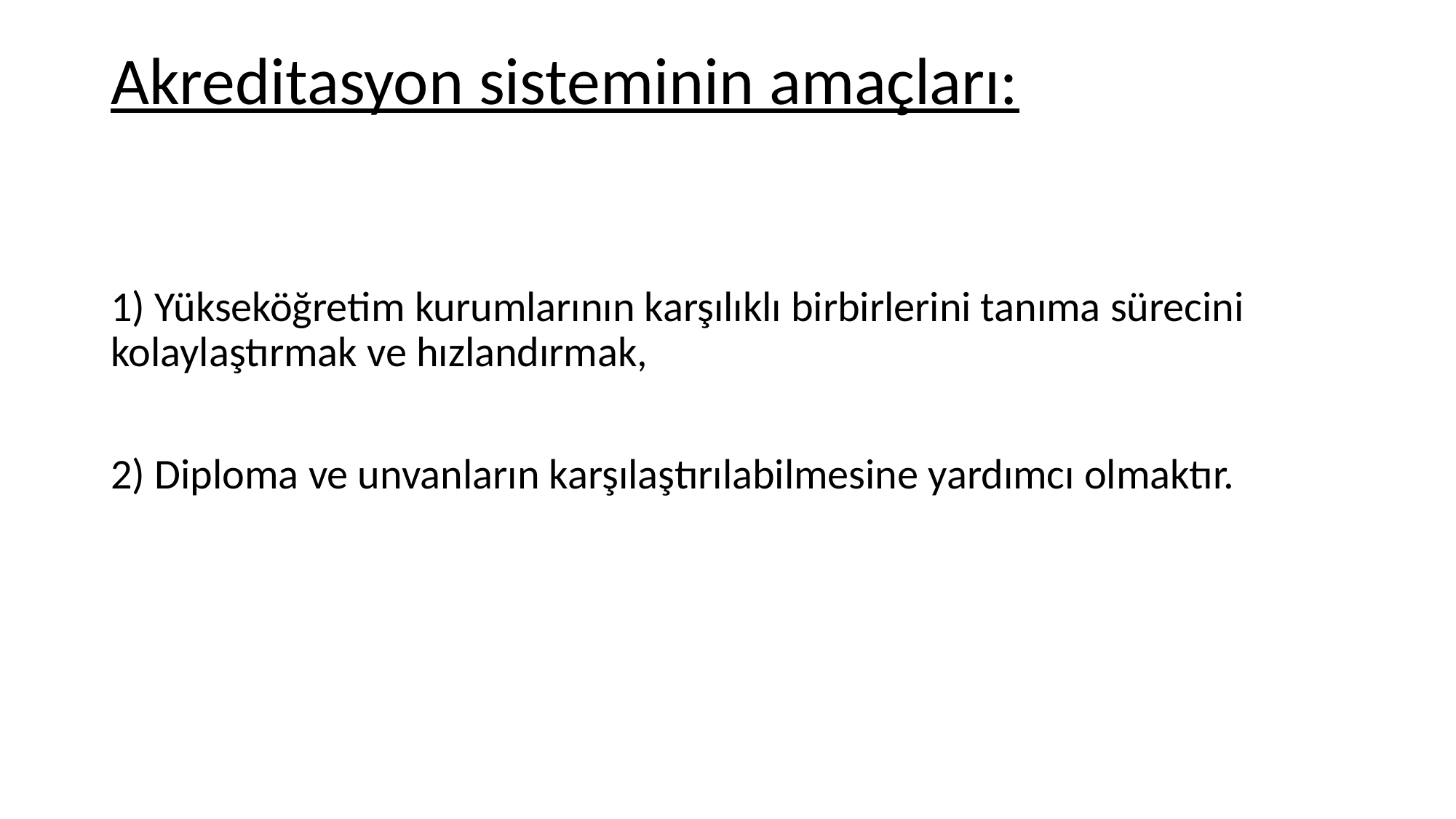

# Akreditasyon sisteminin amaçları:

1) Yükseköğretim kurumlarının karşılıklı birbirlerini tanıma sürecini kolaylaştırmak ve hızlandırmak,

2) Diploma ve unvanların karşılaştırılabilmesine yardımcı olmaktır.